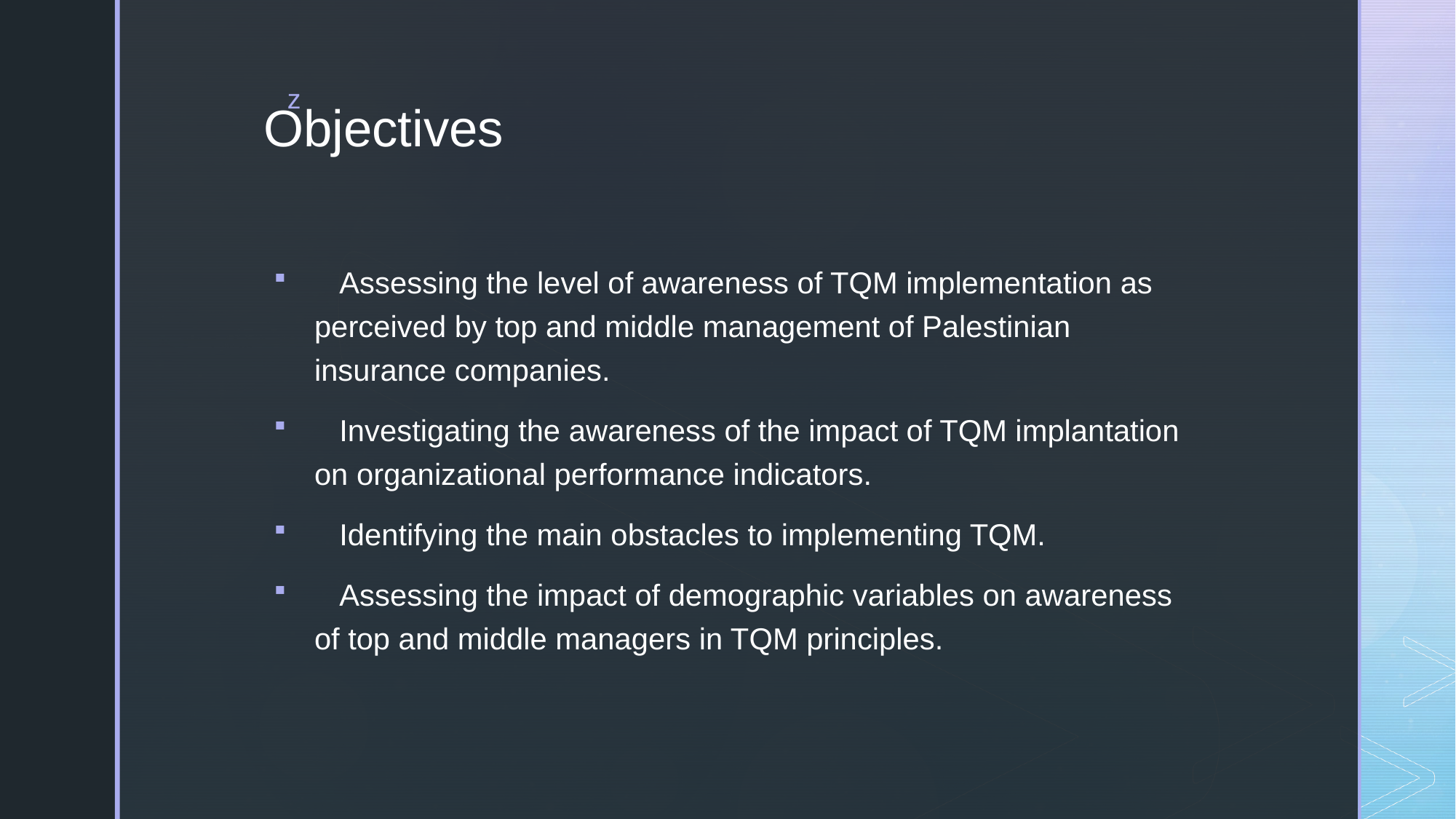

# Objectives
   Assessing the level of awareness of TQM implementation as perceived by top and middle management of Palestinian insurance companies.
   Investigating the awareness of the impact of TQM implantation on organizational performance indicators.
   Identifying the main obstacles to implementing TQM.
   Assessing the impact of demographic variables on awareness of top and middle managers in TQM principles.